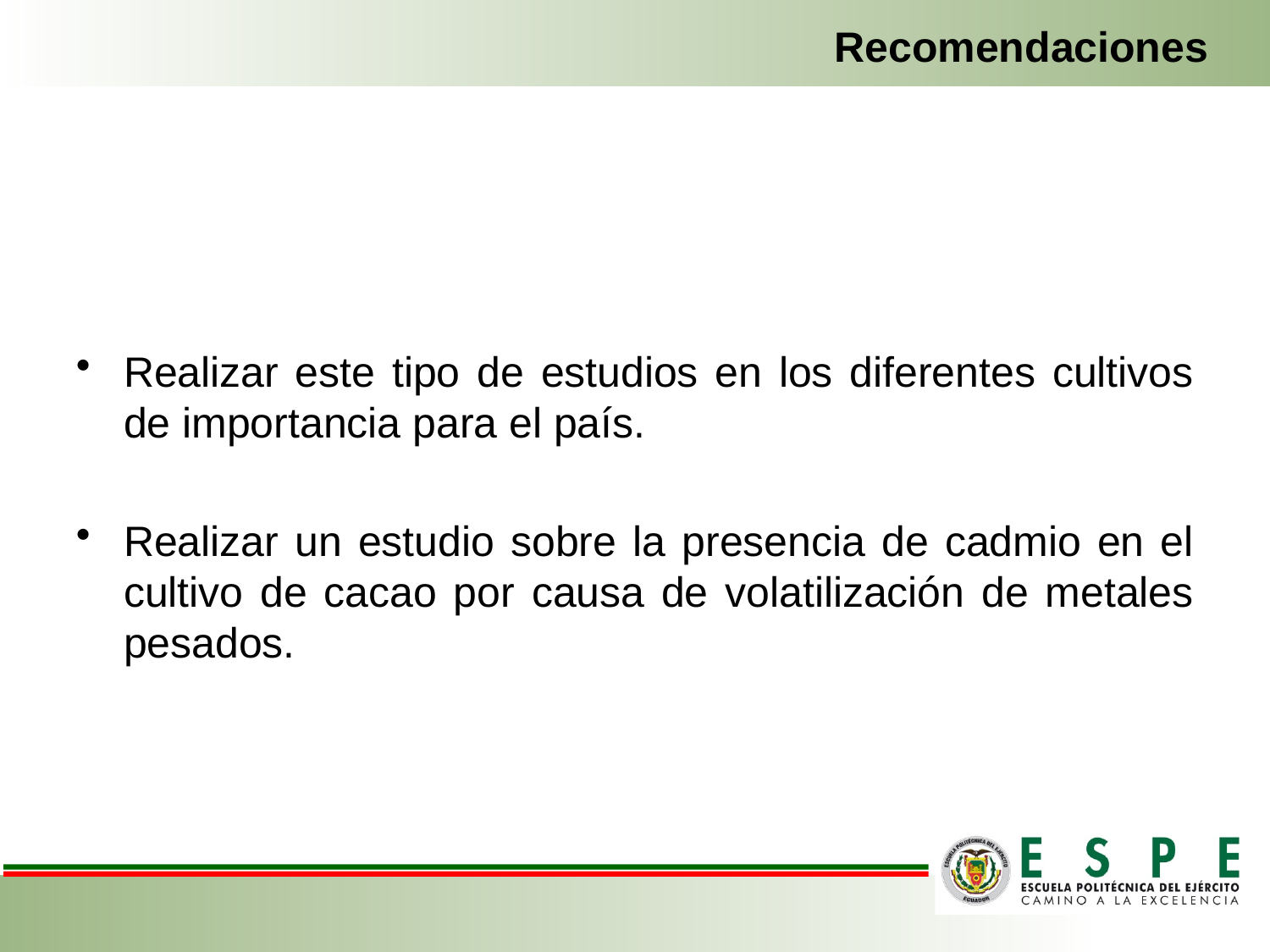

# Recomendaciones
Realizar este tipo de estudios en los diferentes cultivos de importancia para el país.

Realizar un estudio sobre la presencia de cadmio en el cultivo de cacao por causa de volatilización de metales pesados.